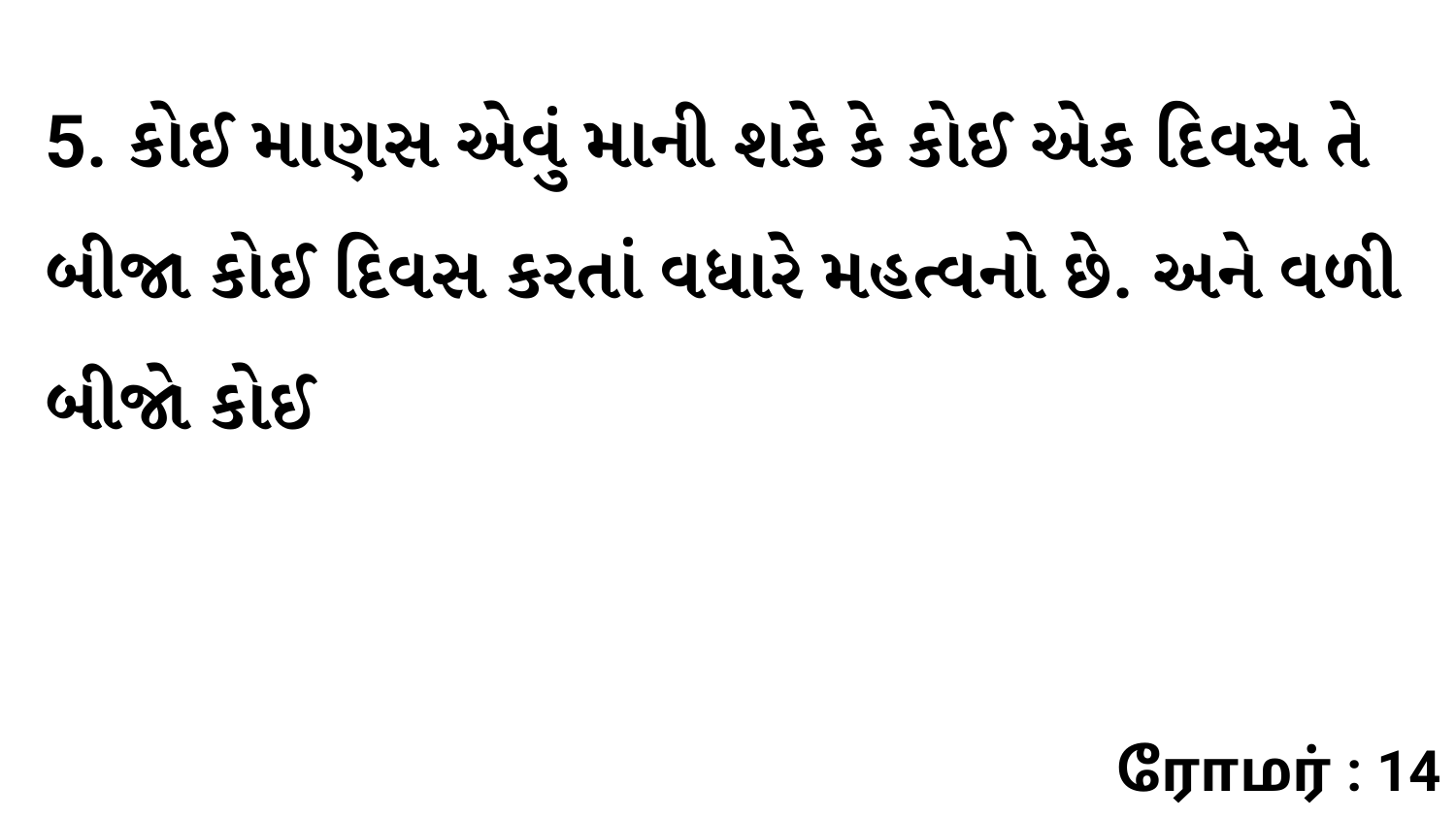

5. કોઈ માણસ એવું માની શકે કે કોઈ એક દિવસ તે બીજા કોઈ દિવસ કરતાં વધારે મહત્વનો છે. અને વળી બીજો કોઈ
ரோமர் : 14